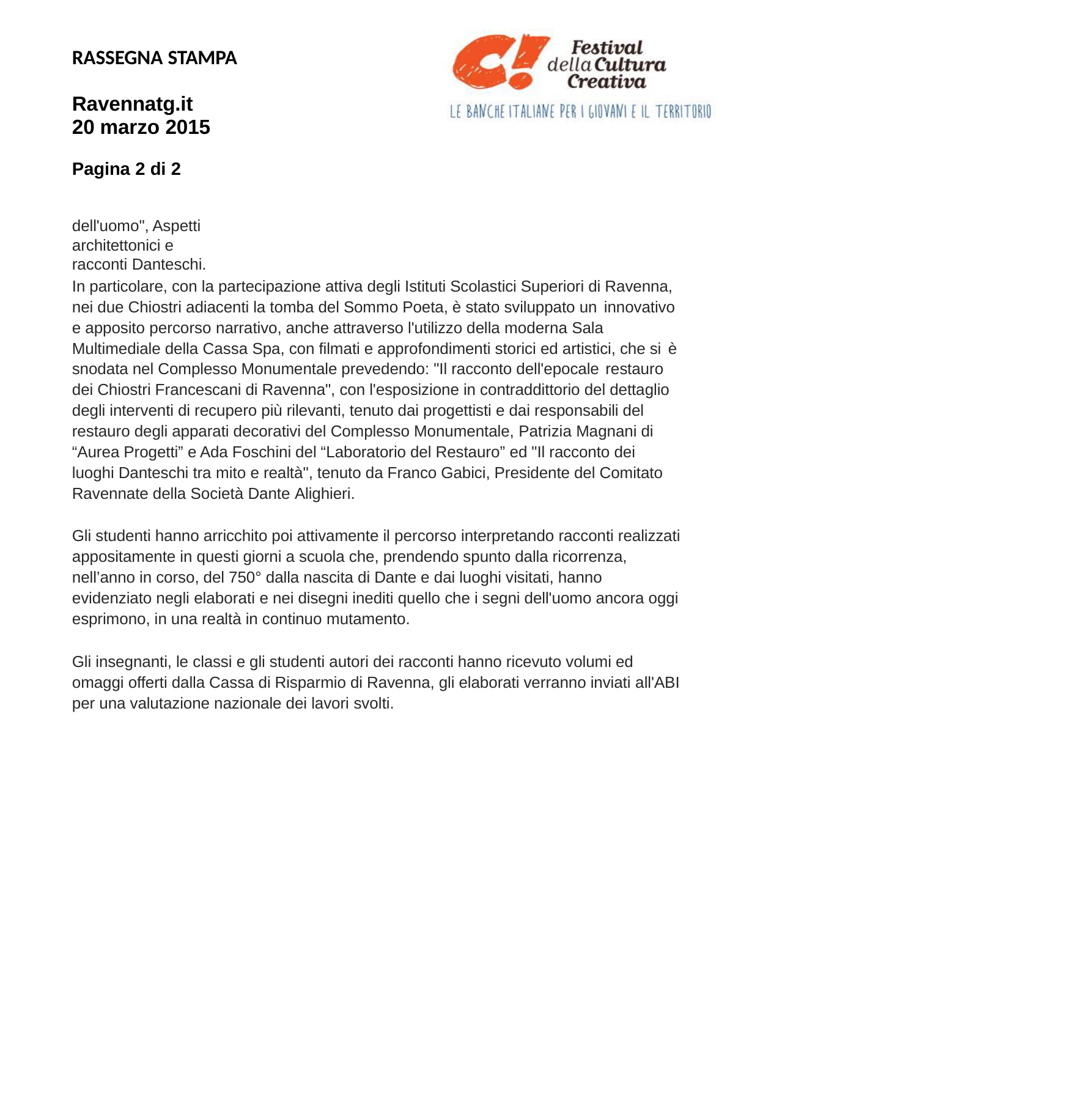

RASSEGNA STAMPA

Ravennatg.it  20 marzo 2015
Pagina 2 di 2

dell'uomo", Aspetti architettonici e racconti Danteschi.
In particolare, con la partecipazione attiva degli Istituti Scolastici Superiori di Ravenna,  nei due Chiostri adiacenti la tomba del Sommo Poeta, è stato sviluppato un innovativo
e apposito percorso narrativo, anche attraverso l'utilizzo della moderna Sala  Multimediale della Cassa Spa, con filmati e approfondimenti storici ed artistici, che si è
snodata nel Complesso Monumentale prevedendo: "Il racconto dell'epocale restauro
dei Chiostri Francescani di Ravenna", con l'esposizione in contraddittorio del dettaglio  degli interventi di recupero più rilevanti, tenuto dai progettisti e dai responsabili del  restauro degli apparati decorativi del Complesso Monumentale, Patrizia Magnani di  “Aurea Progetti” e Ada Foschini del “Laboratorio del Restauro” ed "Il racconto dei  luoghi Danteschi tra mito e realtà", tenuto da Franco Gabici, Presidente del Comitato  Ravennate della Società Dante Alighieri.

Gli studenti hanno arricchito poi attivamente il percorso interpretando racconti realizzati  appositamente in questi giorni a scuola che, prendendo spunto dalla ricorrenza,  nell’anno in corso, del 750° dalla nascita di Dante e dai luoghi visitati, hanno  evidenziato negli elaborati e nei disegni inediti quello che i segni dell'uomo ancora oggi  esprimono, in una realtà in continuo mutamento.

Gli insegnanti, le classi e gli studenti autori dei racconti hanno ricevuto volumi ed  omaggi offerti dalla Cassa di Risparmio di Ravenna, gli elaborati verranno inviati all'ABI  per una valutazione nazionale dei lavori svolti.